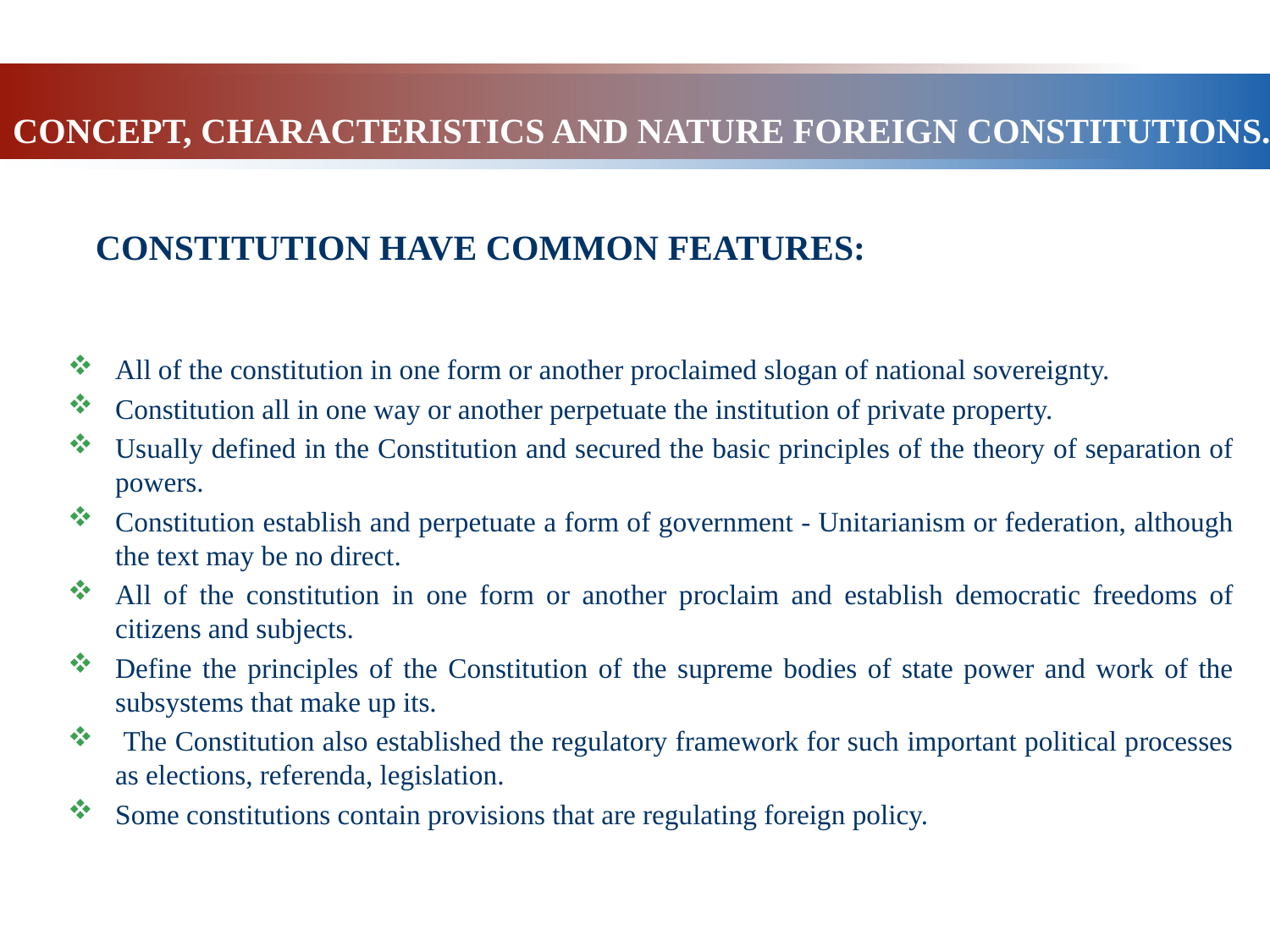

# CONCEPT, CHARACTERISTICS AND NATURE FOREIGN CONSTITUTIONS.
 CONSTITUTION HAVE COMMON FEATURES:

All of the constitution in one form or another proclaimed slogan of national sovereignty.
Constitution all in one way or another perpetuate the institution of private property.
Usually defined in the Constitution and secured the basic principles of the theory of separation of powers.
Constitution establish and perpetuate a form of government - Unitarianism or federation, although the text may be no direct.
All of the constitution in one form or another proclaim and establish democratic freedoms of citizens and subjects.
Define the principles of the Constitution of the supreme bodies of state power and work of the subsystems that make up its.
 The Constitution also established the regulatory framework for such important political processes as elections, referenda, legislation.
Some constitutions contain provisions that are regulating foreign policy.